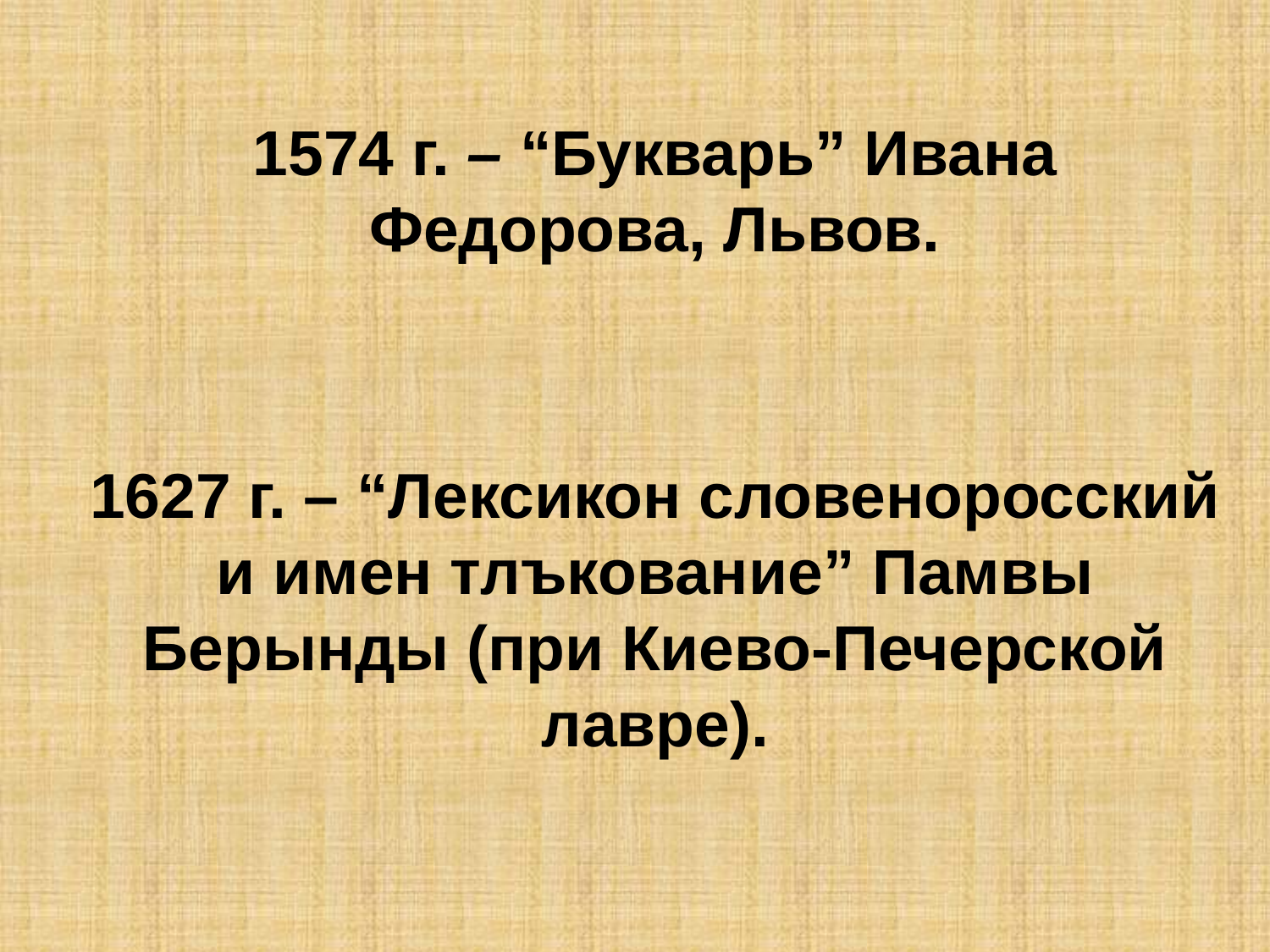

1574 г. – “Букварь” Ивана Федорова, Львов.

1627 г. – “Лексикон словеноросский и имен тлъкование” Памвы Берынды (при Киево-Печерской лавре).